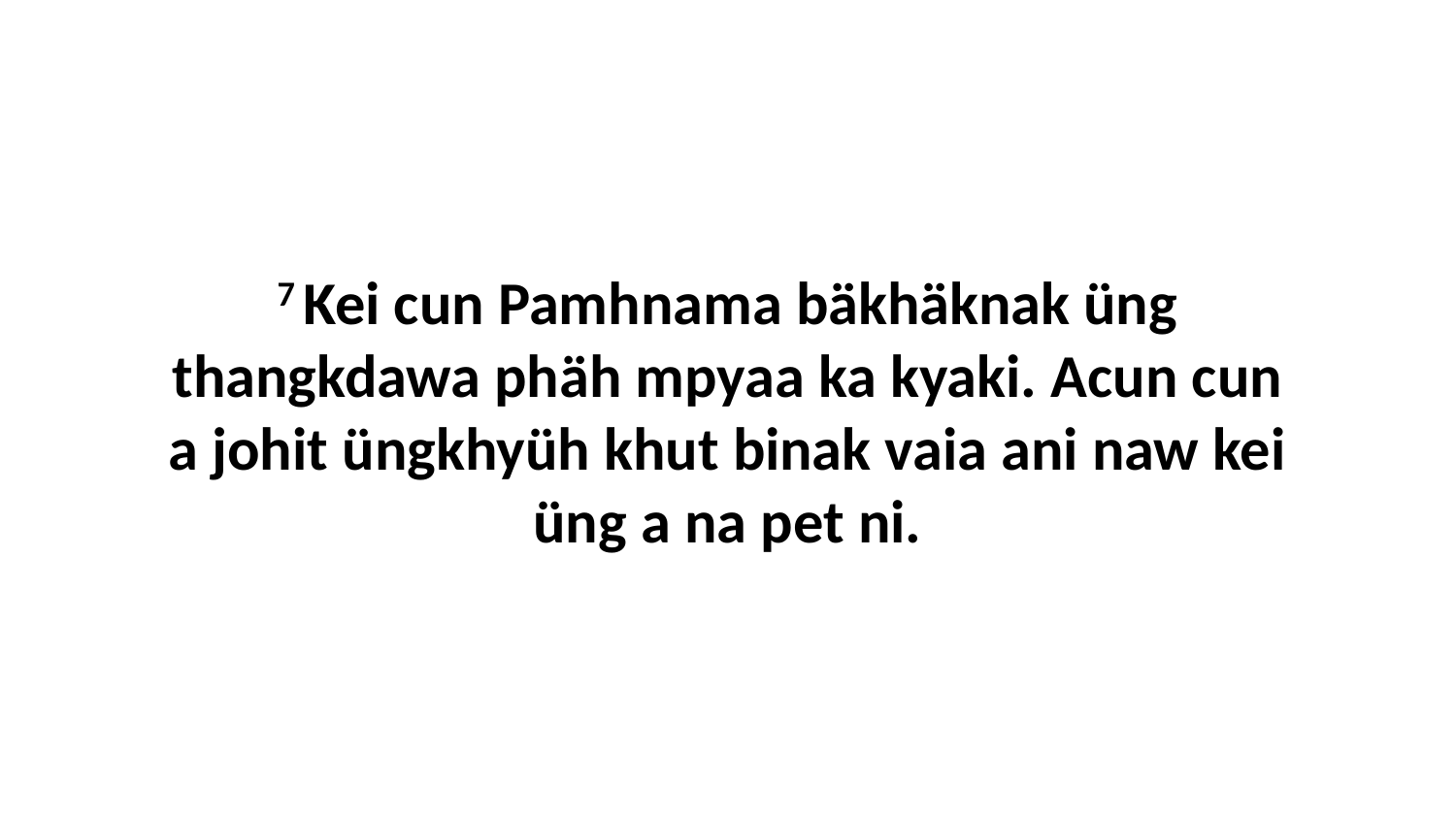

7 Kei cun Pamhnama bäkhäknak üng thangkdawa phäh mpyaa ka kyaki. Acun cun a johit üngkhyüh khut binak vaia ani naw kei üng a na pet ni.